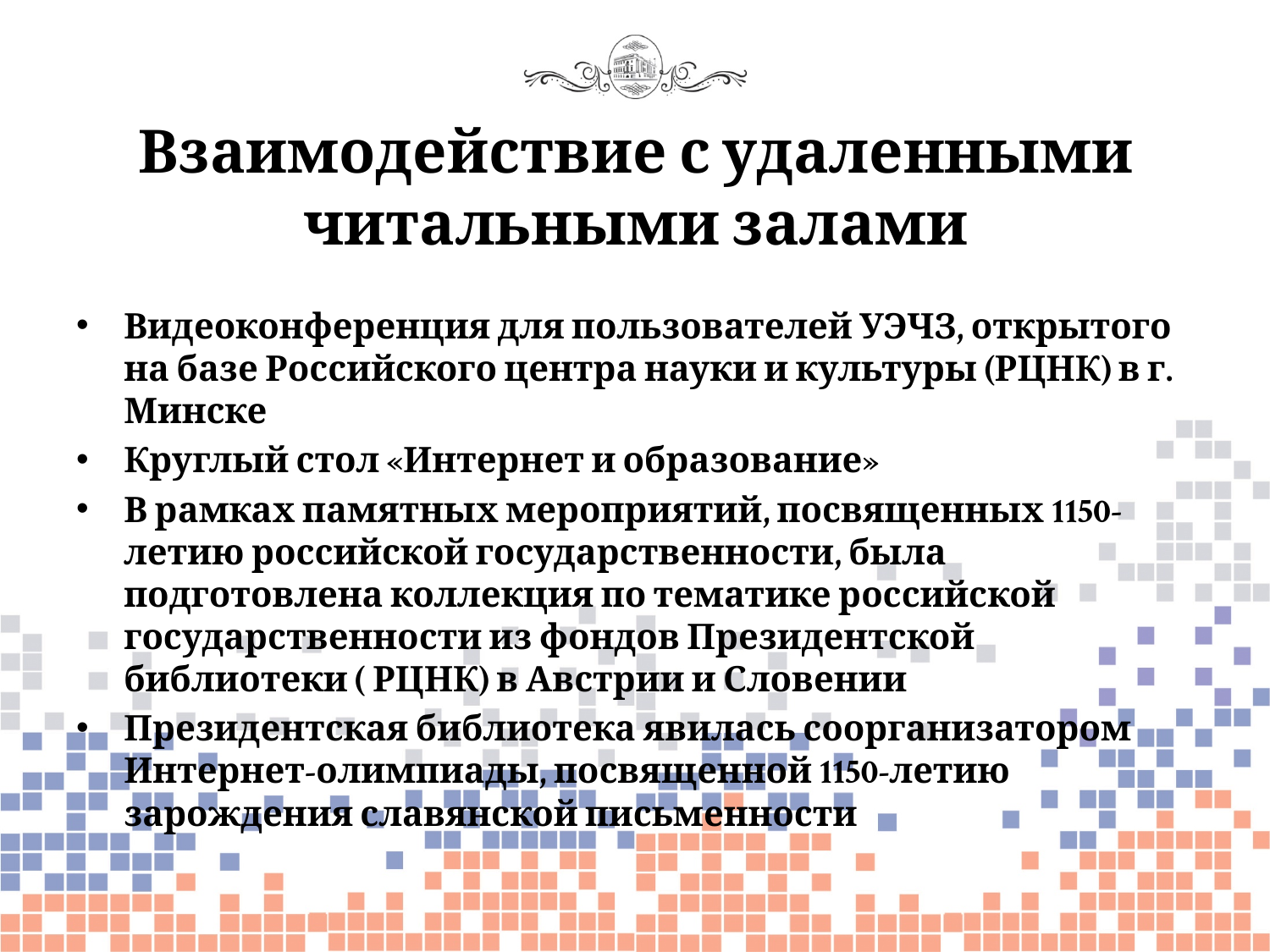

# Взаимодействие с удаленными читальными залами

Видеоконференция для пользователей УЭЧЗ, открытого на базе Российского центра науки и культуры (РЦНК) в г. Минске
Круглый стол «Интернет и образование»
В рамках памятных мероприятий, посвященных 1150-летию российской государственности, была подготовлена коллекция по тематике российской государственности из фондов Президентской библиотеки ( РЦНК) в Австрии и Словении
Президентская библиотека явилась соорганизатором Интернет-олимпиады, посвященной 1150-летию зарождения славянской письменности